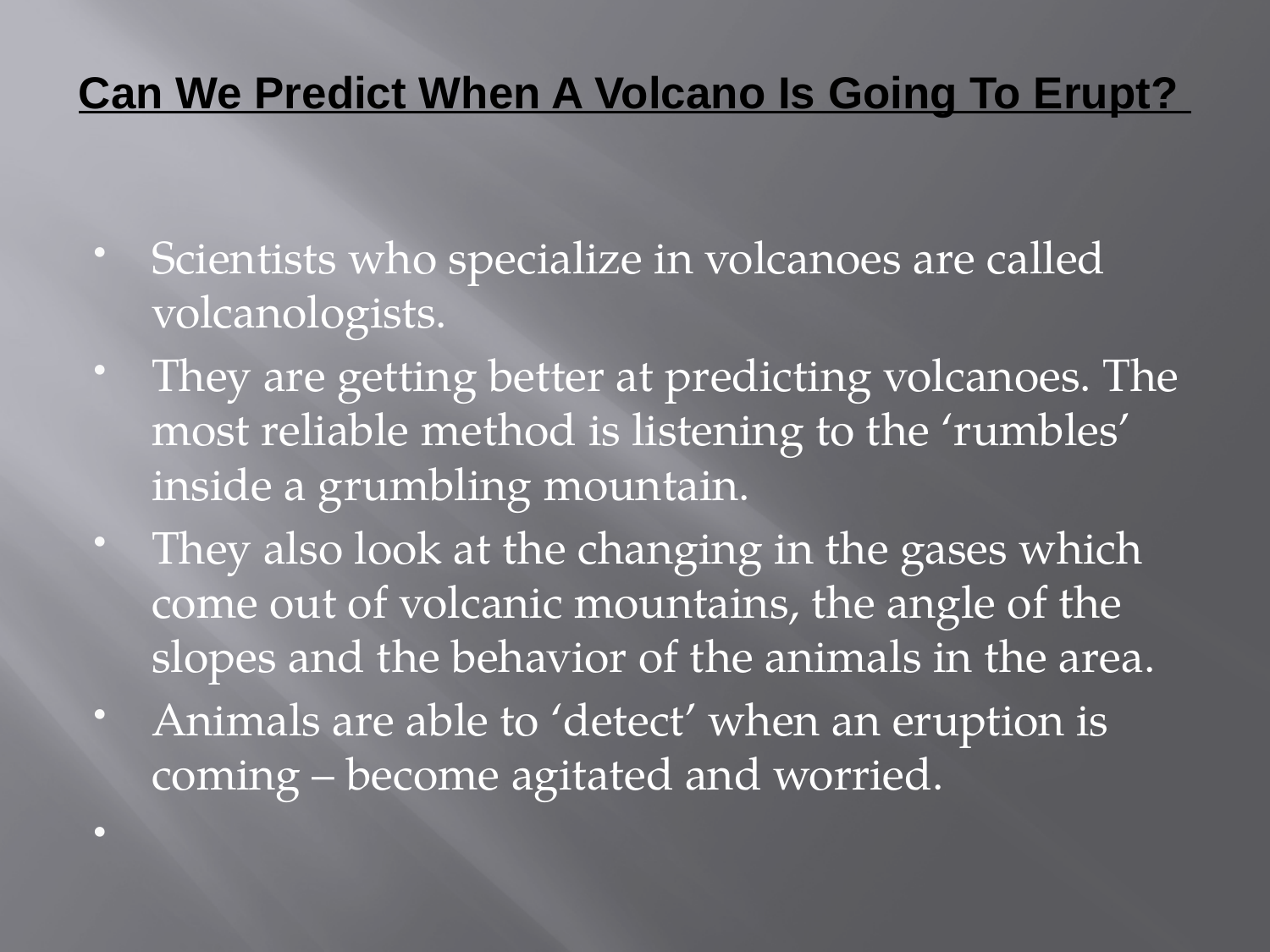

# Can We Predict When A Volcano Is Going To Erupt?
Scientists who specialize in volcanoes are called volcanologists.
They are getting better at predicting volcanoes. The most reliable method is listening to the ‘rumbles’ inside a grumbling mountain.
They also look at the changing in the gases which come out of volcanic mountains, the angle of the slopes and the behavior of the animals in the area.
Animals are able to ‘detect’ when an eruption is coming – become agitated and worried.